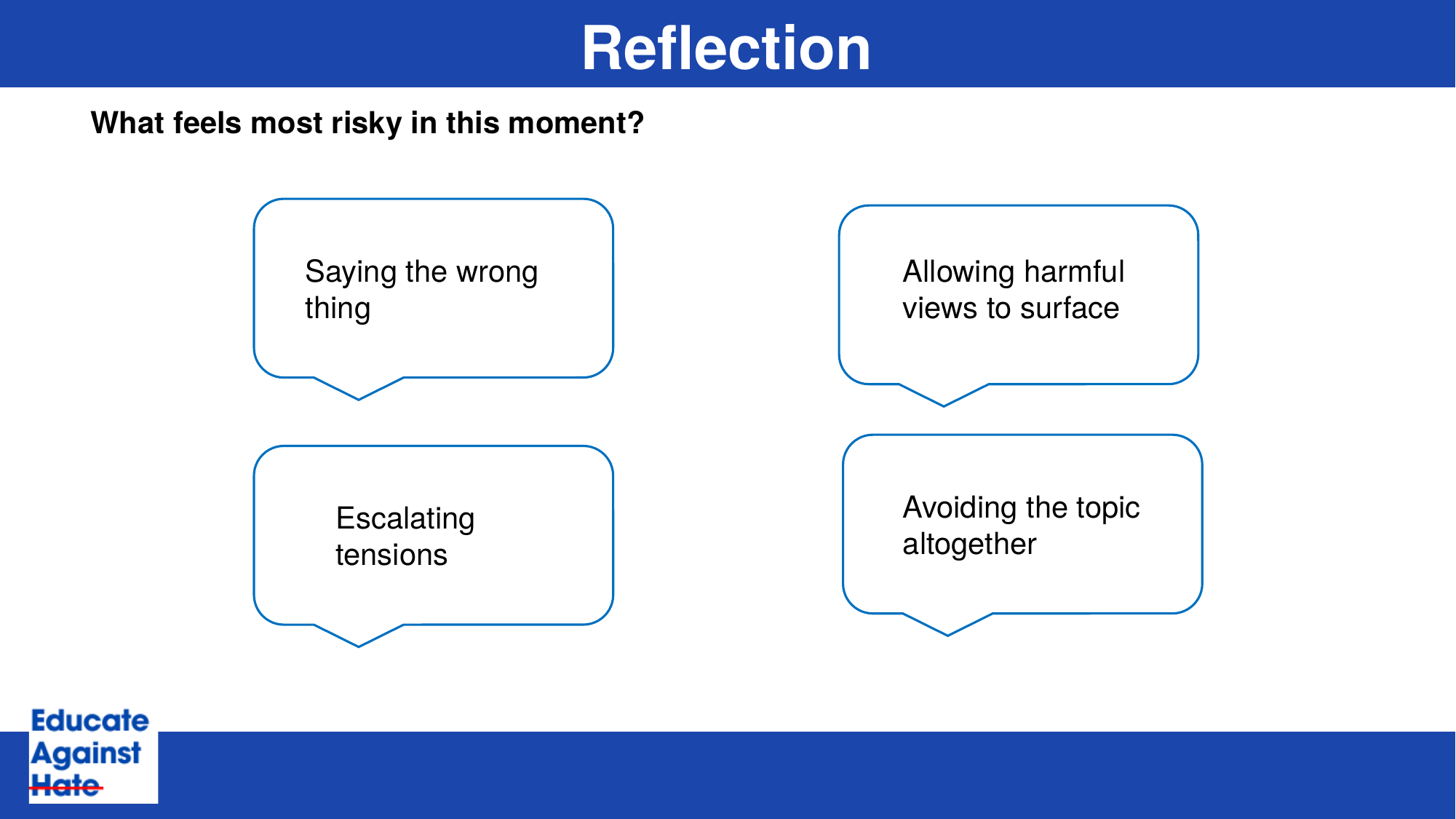

# Reflection
What feels most risky in this moment?

Saying the wrong thing
Allowing harmful
views to surface

Avoiding the topic
altogether
Escalating tensions